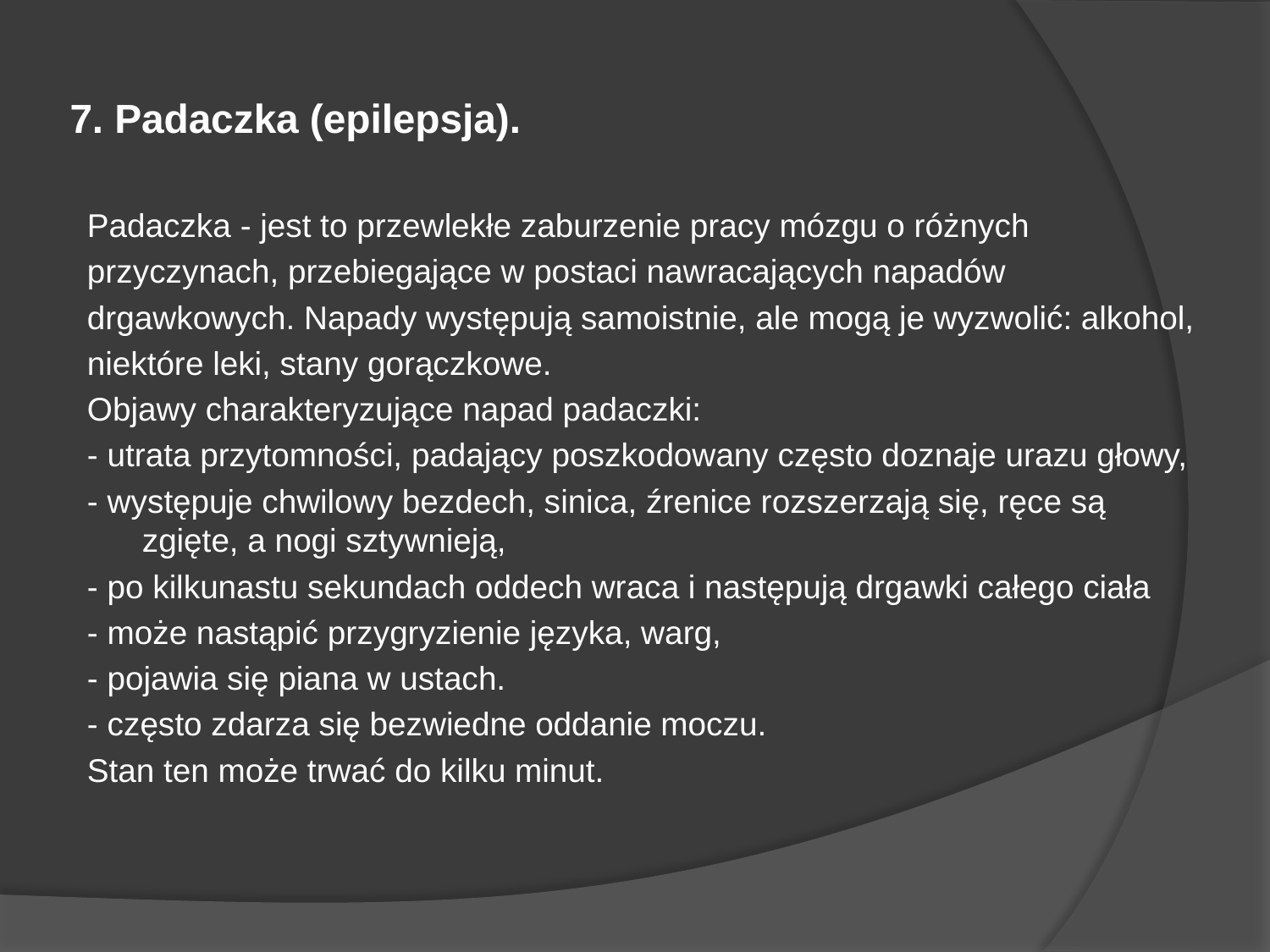

# 7. Padaczka (epilepsja).
Padaczka - jest to przewlekłe zaburzenie pracy mózgu o różnych
przyczynach, przebiegające w postaci nawracających napadów
drgawkowych. Napady występują samoistnie, ale mogą je wyzwolić: alkohol,
niektóre leki, stany gorączkowe.
Objawy charakteryzujące napad padaczki:
- utrata przytomności, padający poszkodowany często doznaje urazu głowy,
- występuje chwilowy bezdech, sinica, źrenice rozszerzają się, ręce są zgięte, a nogi sztywnieją,
- po kilkunastu sekundach oddech wraca i następują drgawki całego ciała
- może nastąpić przygryzienie języka, warg,
- pojawia się piana w ustach.
- często zdarza się bezwiedne oddanie moczu.
Stan ten może trwać do kilku minut.